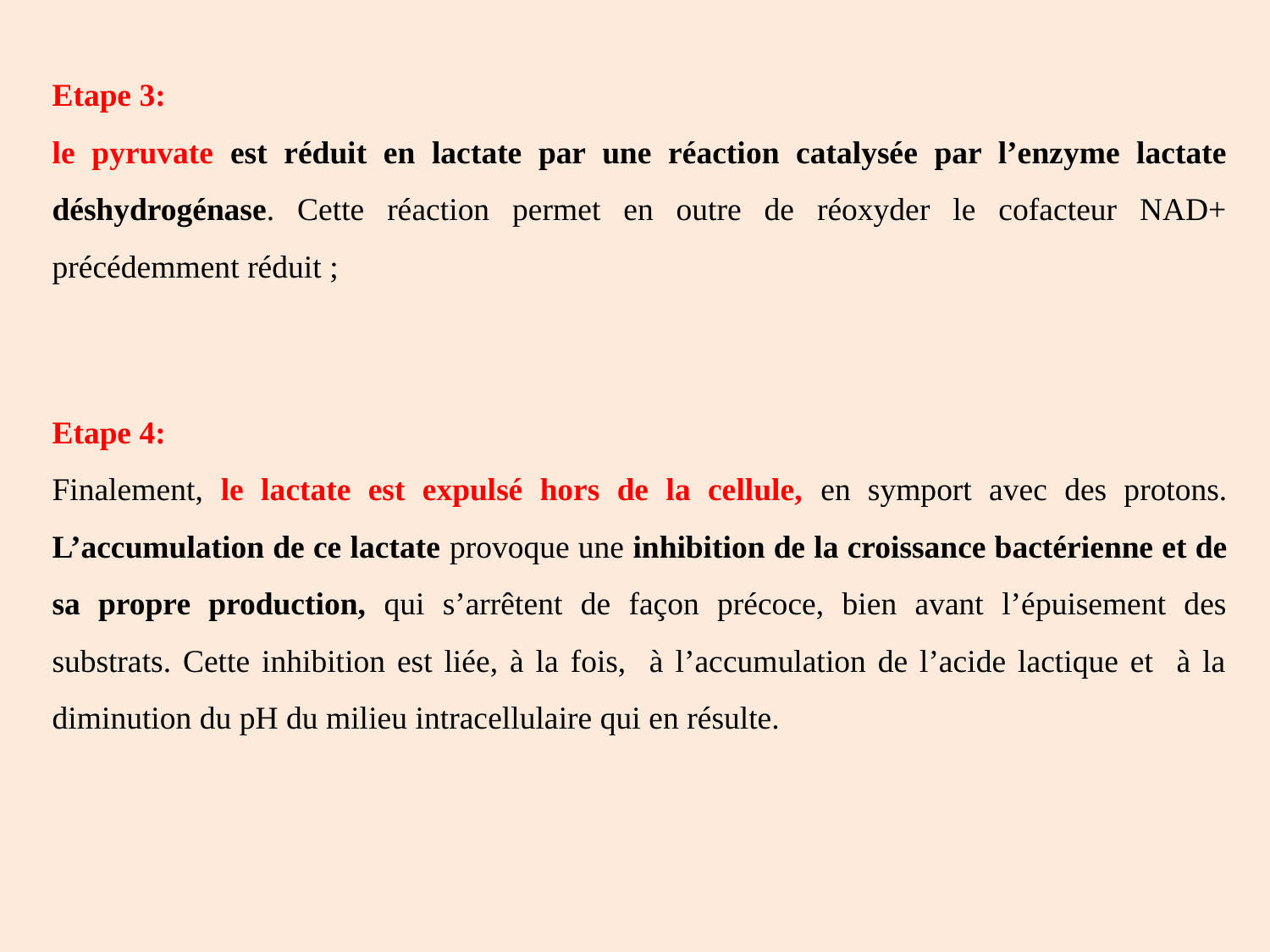

Etape 3:
le pyruvate est réduit en lactate par une réaction catalysée par l’enzyme lactate déshydrogénase. Cette réaction permet en outre de réoxyder le cofacteur NAD+ précédemment réduit ;
Etape 4:
Finalement, le lactate est expulsé hors de la cellule, en symport avec des protons. L’accumulation de ce lactate provoque une inhibition de la croissance bactérienne et de sa propre production, qui s’arrêtent de façon précoce, bien avant l’épuisement des substrats. Cette inhibition est liée, à la fois,  à l’accumulation de l’acide lactique et  à la diminution du pH du milieu intracellulaire qui en résulte.